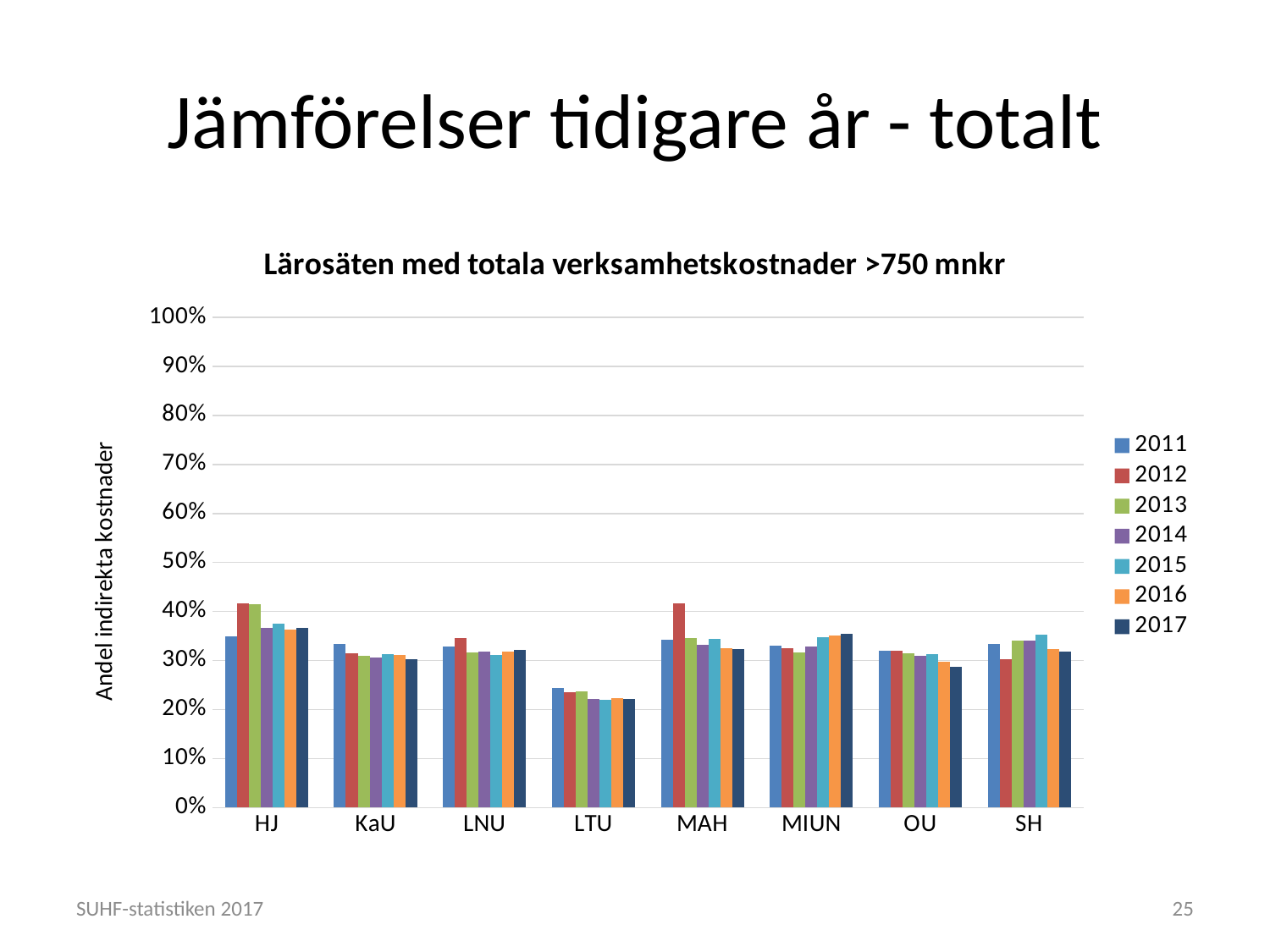

# Jämförelser tidigare år - totalt

### Chart: Lärosäten med totala verksamhetskostnader >750 mnkr

| Category | 2011 | 2012 | 2013 | 2014 | 2015 | 2016 | 2017 |
|---|---|---|---|---|---|---|---|
| HJ | 0.34960258832884966 | 0.4159324060670904 | 0.41455525534682985 | 0.36635404377772607 | 0.3759101852621759 | 0.3624931721146212 | 0.36657277563969276 |
| KaU | 0.3334323492196506 | 0.31514883090259 | 0.308864944411406 | 0.306930054229421 | 0.31348836091767146 | 0.31104972322007235 | 0.30223315192883493 |
| LNU | 0.32855183353987255 | 0.34519792404319644 | 0.31613833715876133 | 0.3181303221519414 | 0.3111277351325071 | 0.3189366527732635 | 0.3214434268662201 |
| LTU | 0.2442999390676592 | 0.2345384883910245 | 0.23742552116252394 | 0.22108590007325932 | 0.22020448574072038 | 0.22371884866651479 | 0.22172838630807448 |
| MAH | 0.3419594661160274 | 0.41710454972798466 | 0.34549008064990877 | 0.3327462145852306 | 0.3442053108371168 | 0.32475436270366037 | 0.3233835609478518 |
| MIUN | 0.33054137253922894 | 0.324362423606677 | 0.3165920239056609 | 0.3287763155744233 | 0.34753481395630526 | 0.35154565530819454 | 0.3541501767862945 |
| OU | 0.32036714715303655 | 0.3194814102633078 | 0.31510067160323757 | 0.31005037194951013 | 0.31389412626913793 | 0.2970811104750035 | 0.2876161831819351 |
| SH | 0.33432668771668017 | 0.3023519402212111 | 0.34011254259626295 | 0.3402022882160873 | 0.353434893012285 | 0.32382240737968765 | 0.31734423329140704 |
SUHF-statistiken 2017
25